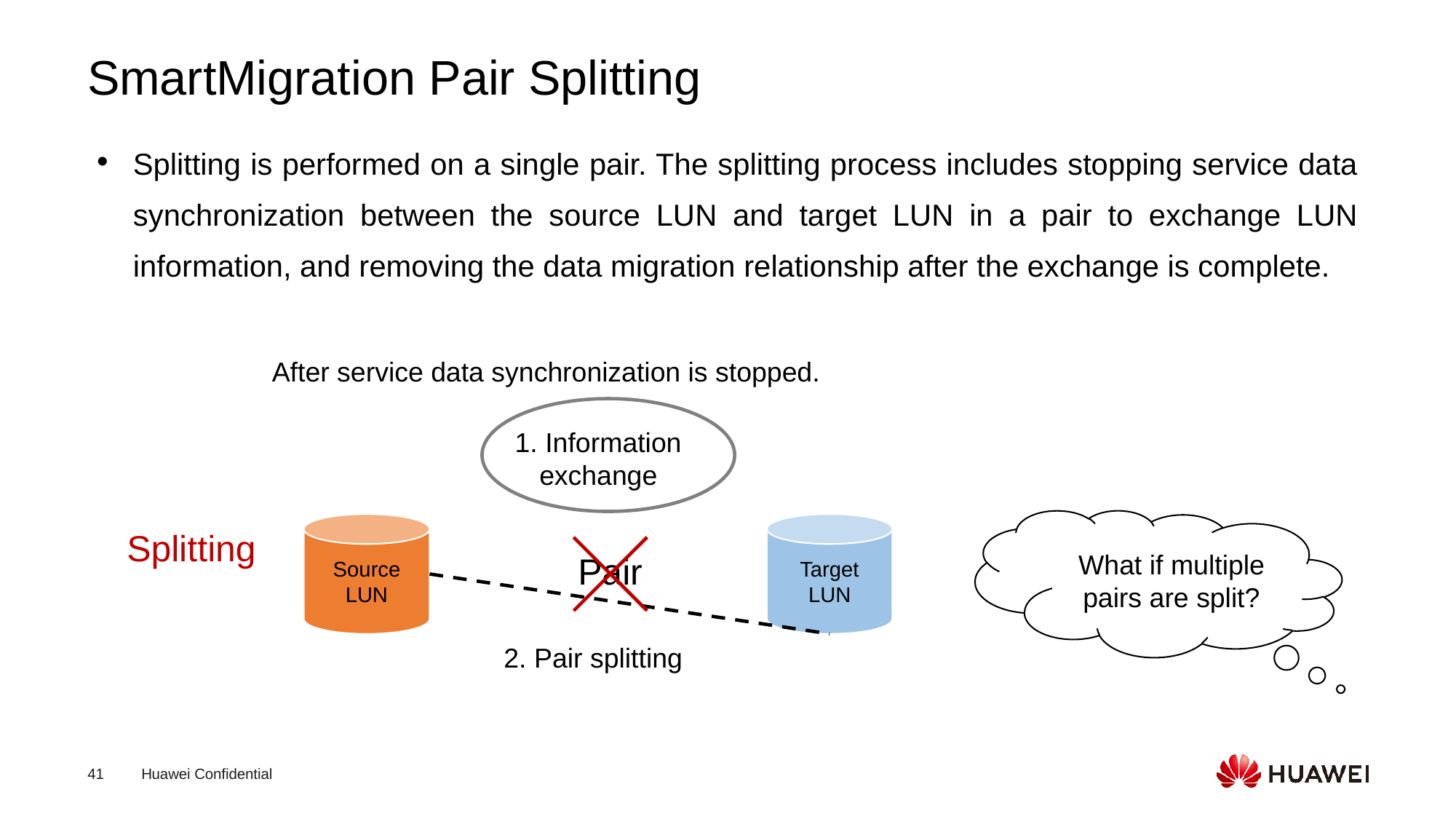

# SmartMigration Pair Splitting
Splitting is performed on a single pair. The splitting process includes stopping service data synchronization between the source LUN and target LUN in a pair to exchange LUN information, and removing the data migration relationship after the exchange is complete.
After service data synchronization is stopped.

1. Information exchange
What if multiple pairs are split?
Source LUN
Target LUN
Splitting
Pair
2. Pair splitting